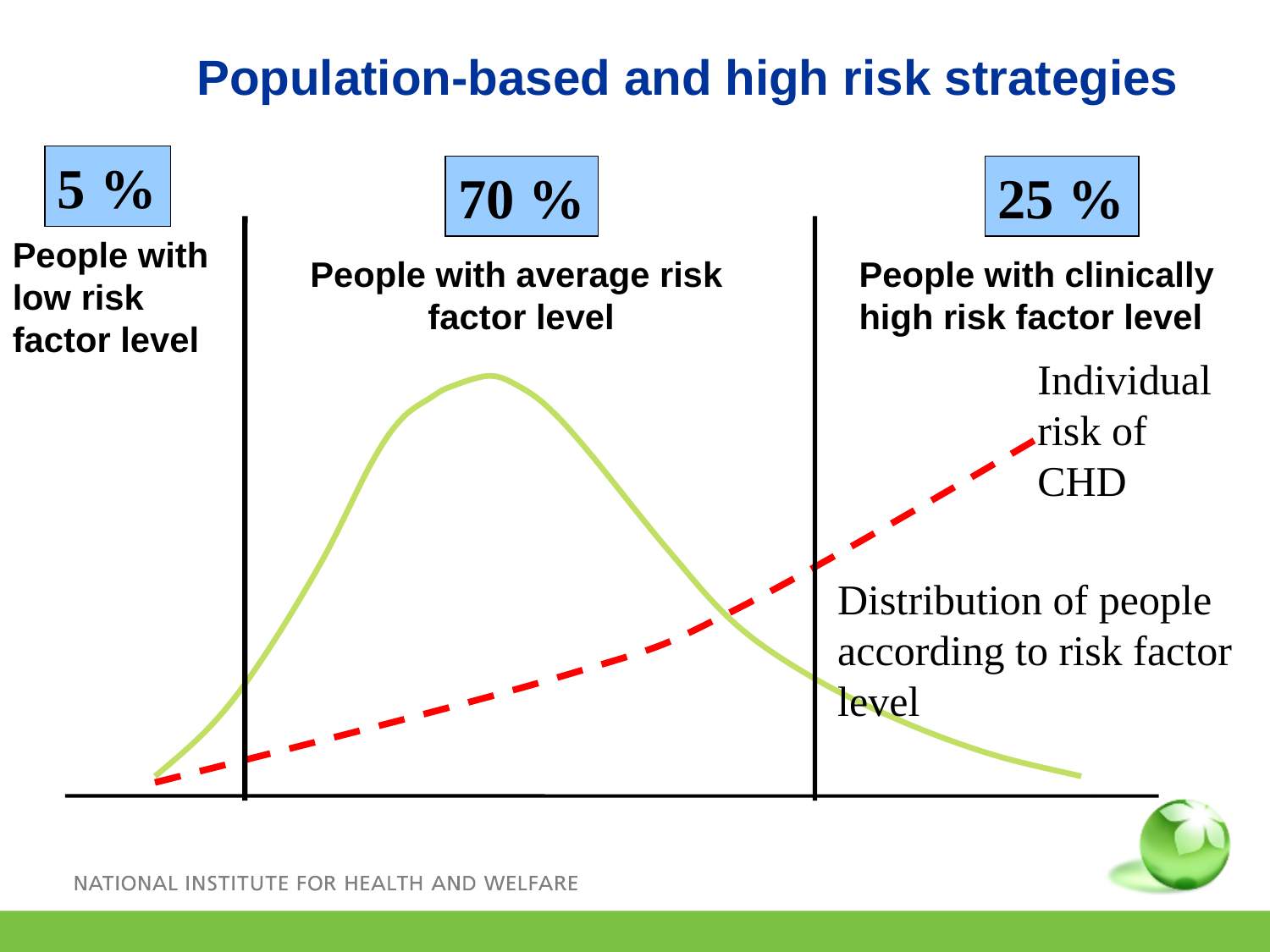

Population-based and high risk strategies

5 %
70 %
25 %

People with
low risk
factor level
People with average risk
factor level
People with clinically high risk factor level
Individual
risk of CHD

Distribution of people
according to risk factor level